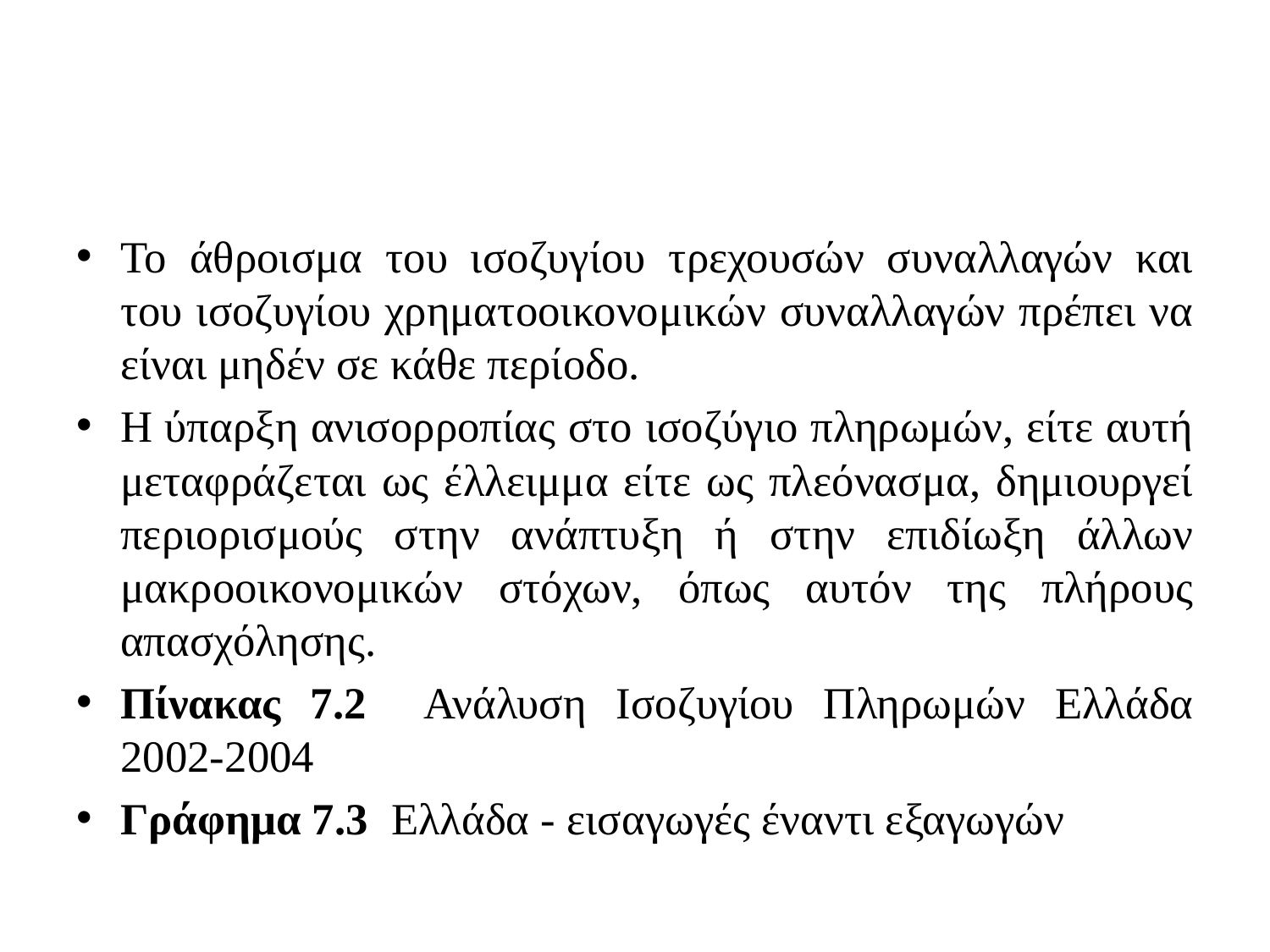

#
Το άθροισμα του ισοζυγίου τρεχουσών συναλλαγών και του ισοζυγίου χρηματοοικονομικών συναλλαγών πρέπει να είναι μηδέν σε κάθε περίοδο.
Η ύπαρξη ανισορροπίας στο ισοζύγιο πληρωμών, είτε αυτή μεταφράζεται ως έλλειμμα είτε ως πλεόνασμα, δημιουργεί περιορισμούς στην ανάπτυξη ή στην επιδίωξη άλλων μακροοικονομικών στόχων, όπως αυτόν της πλήρους απασχόλησης.
Πίνακας 7.2  Ανάλυση Ισοζυγίου Πληρωμών Ελλάδα 2002-2004
Γράφημα 7.3  Ελλάδα - εισαγωγές έναντι εξαγωγών